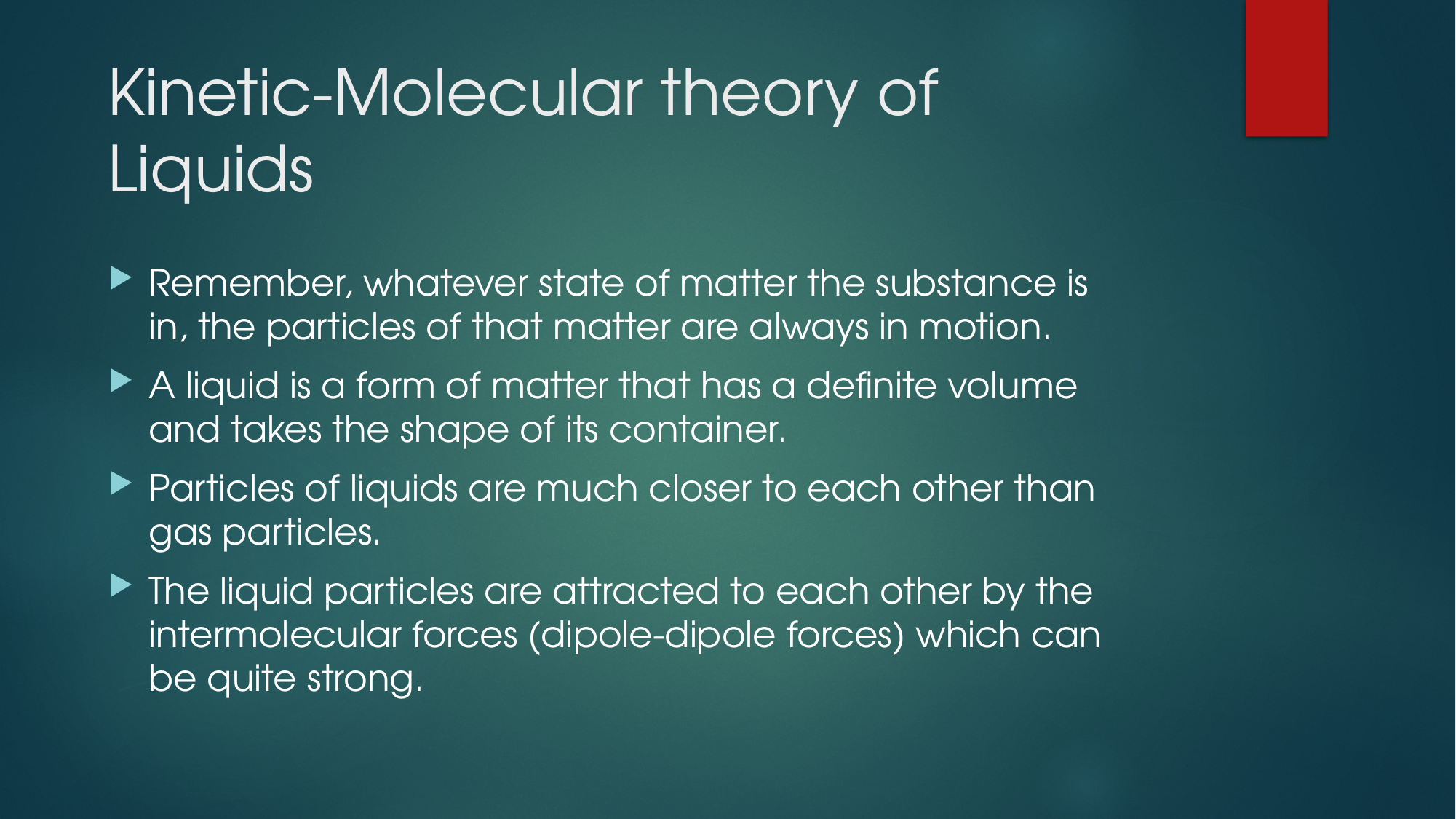

# Kinetic-Molecular theory of Liquids
Remember, whatever state of matter the substance is in, the particles of that matter are always in motion.
A liquid is a form of matter that has a definite volume and takes the shape of its container.
Particles of liquids are much closer to each other than gas particles.
The liquid particles are attracted to each other by the intermolecular forces (dipole-dipole forces) which can be quite strong.